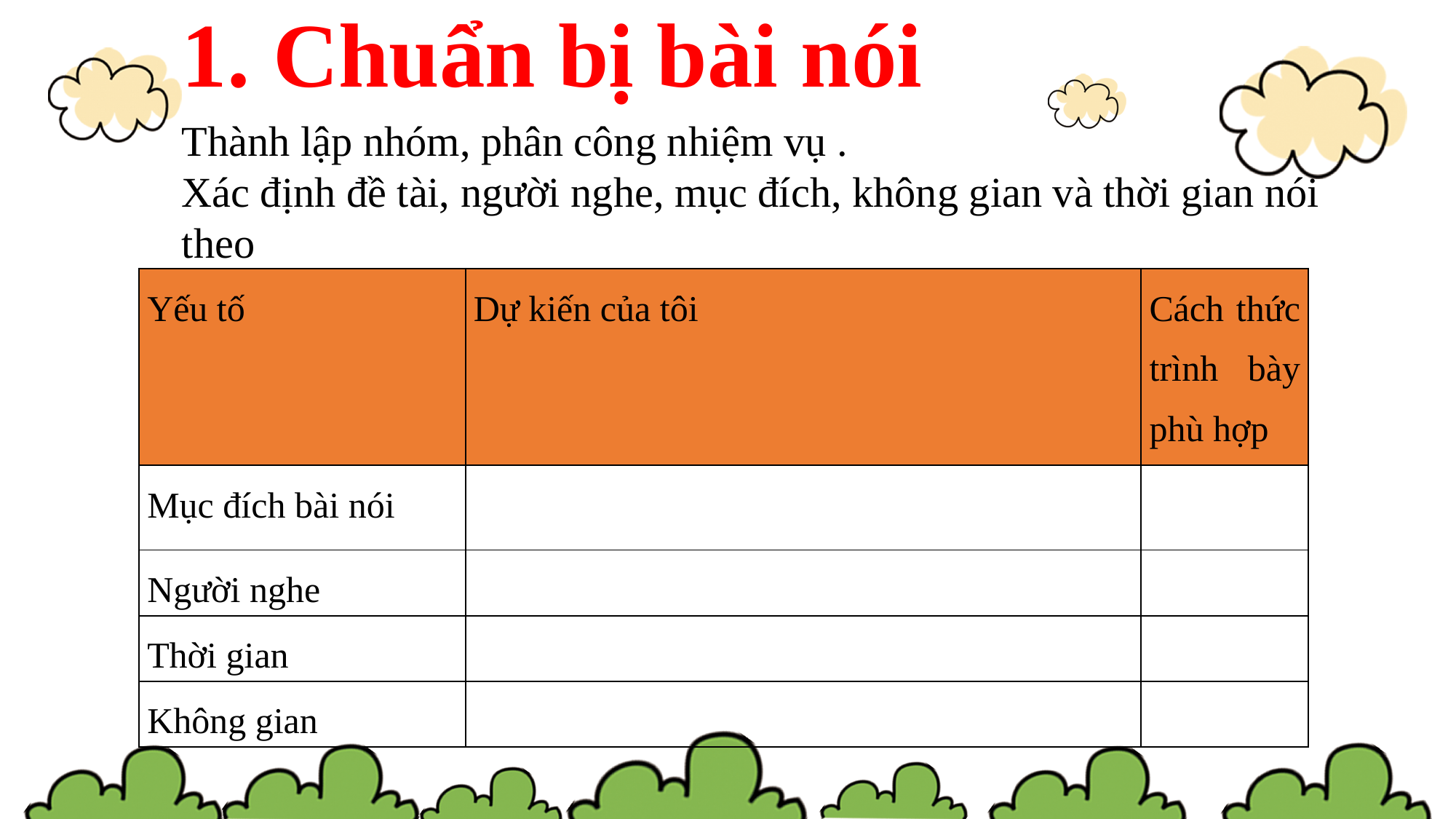

1. Chuẩn bị bài nói
Thành lập nhóm, phân công nhiệm vụ .
Xác định đề tài, người nghe, mục đích, không gian và thời gian nói theo
| Yếu tố | Dự kiến của tôi | Cách thức trình bày phù hợp |
| --- | --- | --- |
| Mục đích bài nói |  |  |
| Người nghe |  |  |
| Thời gian |  |  |
| Không gian |  |  |